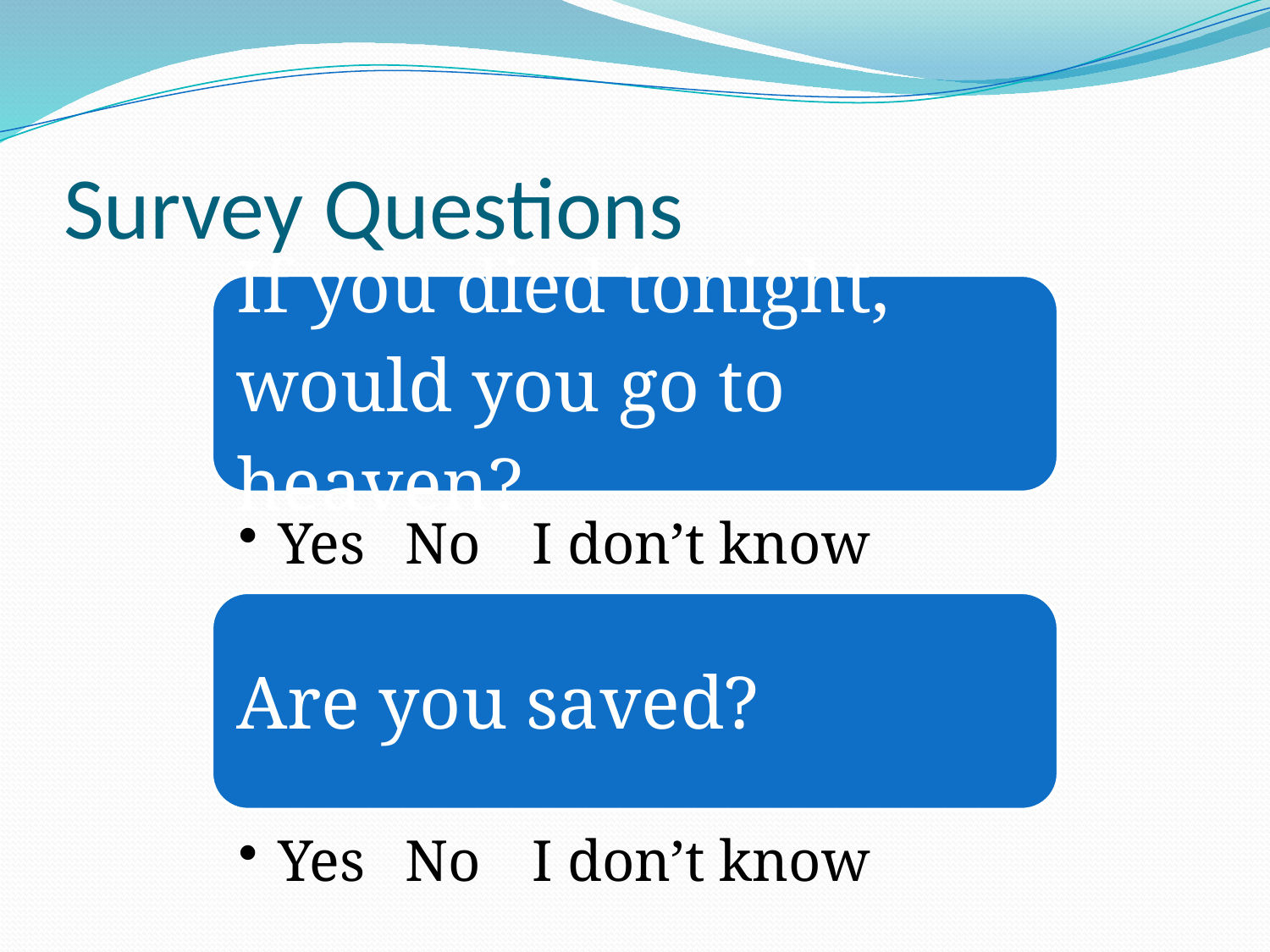

# Survey Questions
If you died tonight, would you go to heaven?
Yes	No	I don’t know
Are you saved?
Yes	No	I don’t know